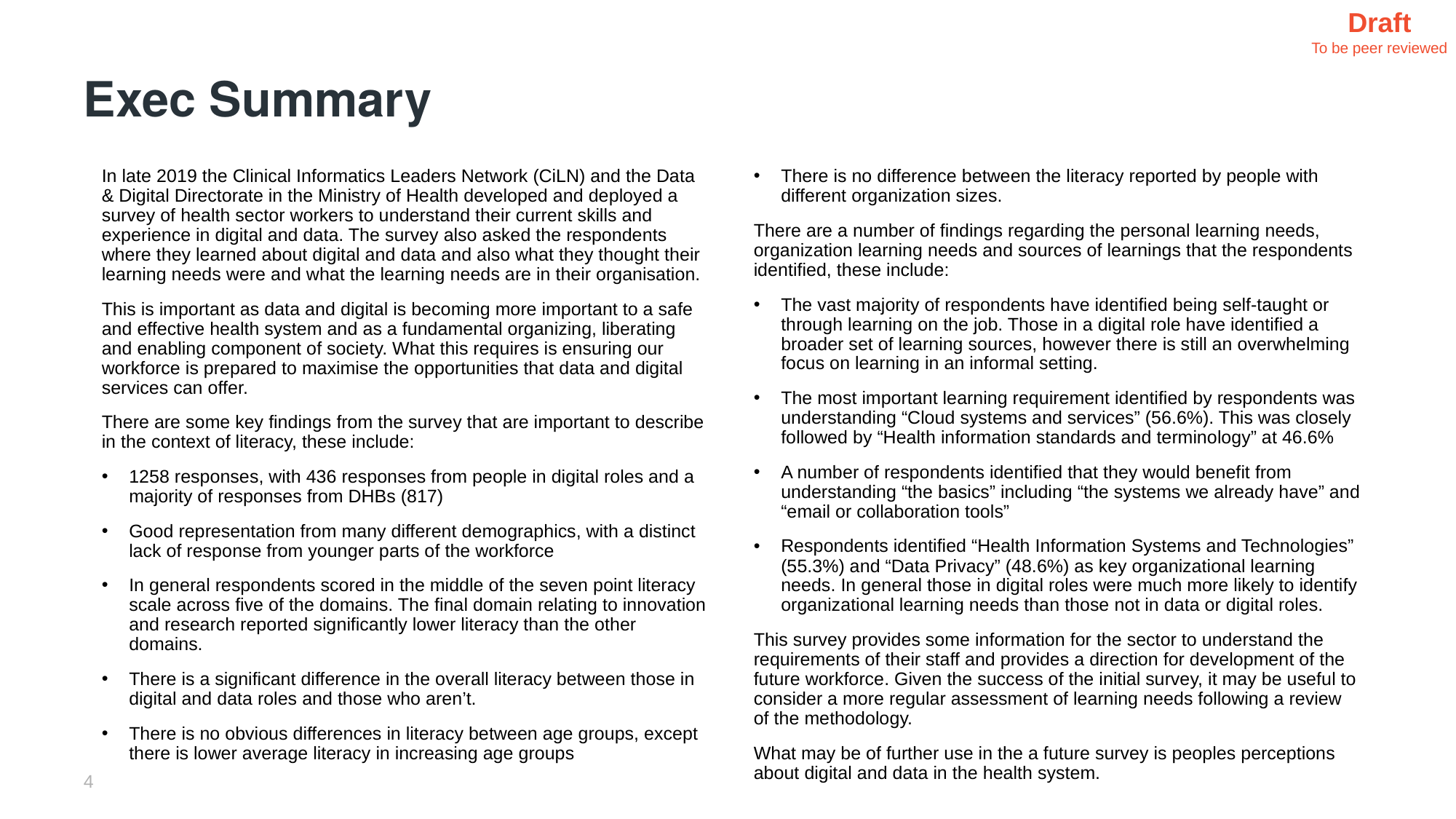

Draft
To be peer reviewed
# Exec Summary
In late 2019 the Clinical Informatics Leaders Network (CiLN) and the Data & Digital Directorate in the Ministry of Health developed and deployed a survey of health sector workers to understand their current skills and experience in digital and data. The survey also asked the respondents where they learned about digital and data and also what they thought their learning needs were and what the learning needs are in their organisation.
This is important as data and digital is becoming more important to a safe and effective health system and as a fundamental organizing, liberating and enabling component of society. What this requires is ensuring our workforce is prepared to maximise the opportunities that data and digital services can offer.
There are some key findings from the survey that are important to describe in the context of literacy, these include:
1258 responses, with 436 responses from people in digital roles and a majority of responses from DHBs (817)
Good representation from many different demographics, with a distinct lack of response from younger parts of the workforce
In general respondents scored in the middle of the seven point literacy scale across five of the domains. The final domain relating to innovation and research reported significantly lower literacy than the other domains.
There is a significant difference in the overall literacy between those in digital and data roles and those who aren’t.
There is no obvious differences in literacy between age groups, except there is lower average literacy in increasing age groups
There is no difference between the literacy reported by people with different organization sizes.
There are a number of findings regarding the personal learning needs, organization learning needs and sources of learnings that the respondents identified, these include:
The vast majority of respondents have identified being self-taught or through learning on the job. Those in a digital role have identified a broader set of learning sources, however there is still an overwhelming focus on learning in an informal setting.
The most important learning requirement identified by respondents was understanding “Cloud systems and services” (56.6%). This was closely followed by “Health information standards and terminology” at 46.6%
A number of respondents identified that they would benefit from understanding “the basics” including “the systems we already have” and “email or collaboration tools”
Respondents identified “Health Information Systems and Technologies” (55.3%) and “Data Privacy” (48.6%) as key organizational learning needs. In general those in digital roles were much more likely to identify organizational learning needs than those not in data or digital roles.
This survey provides some information for the sector to understand the requirements of their staff and provides a direction for development of the future workforce. Given the success of the initial survey, it may be useful to consider a more regular assessment of learning needs following a review of the methodology.
What may be of further use in the a future survey is peoples perceptions about digital and data in the health system.

4